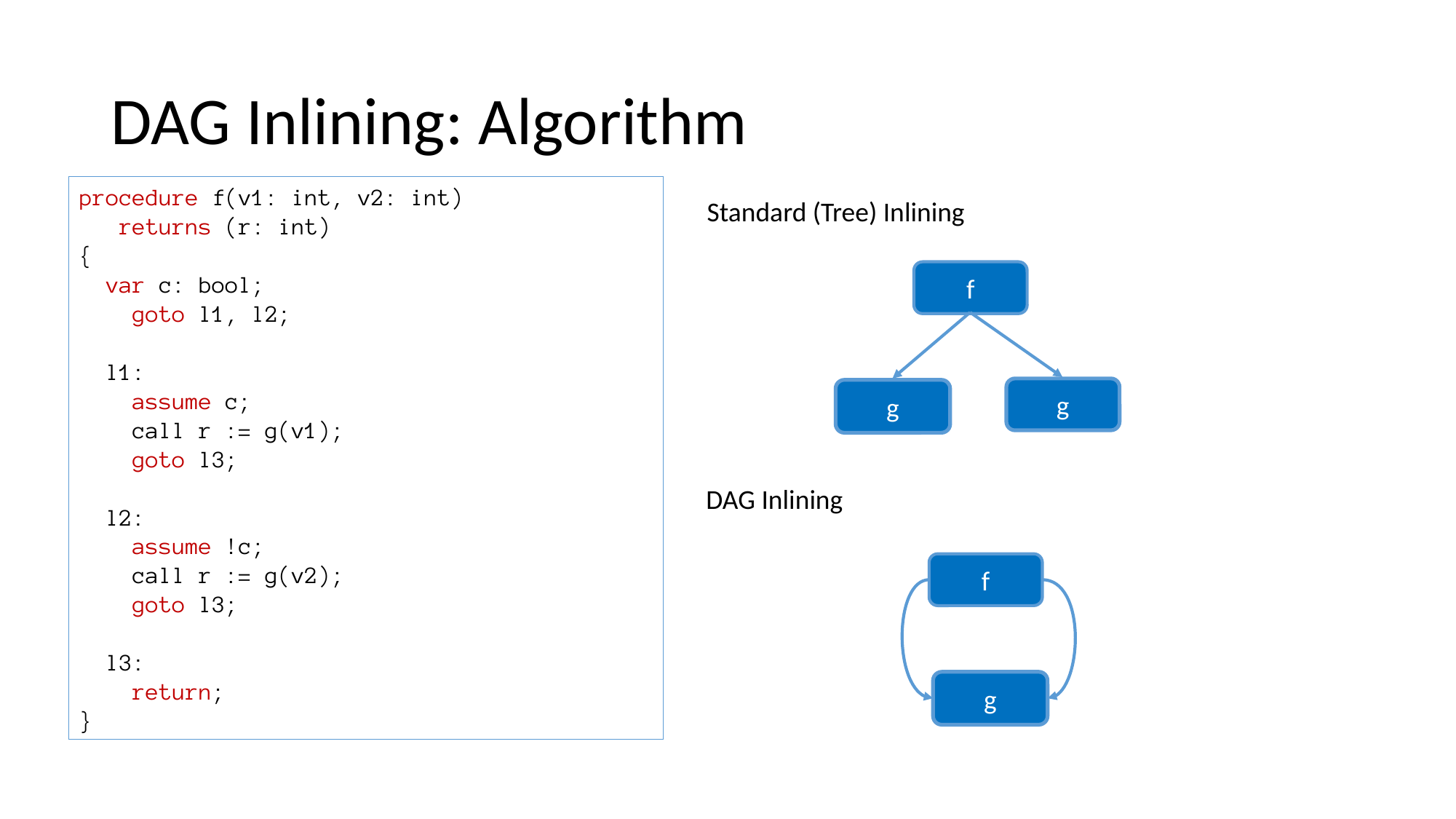

# DAG Inlining: Algorithm
procedure f(v1: int, v2: int)
   returns (r: int)
{
  var c: bool;
    goto l1, l2;

  l1:
    assume c;
    call r := g(v1);
    goto l3;

  l2:
    assume !c;
    call r := g(v2);
    goto l3;

  l3:
    return;
}
Standard (Tree) Inlining
f
g
g
DAG Inlining
f
g